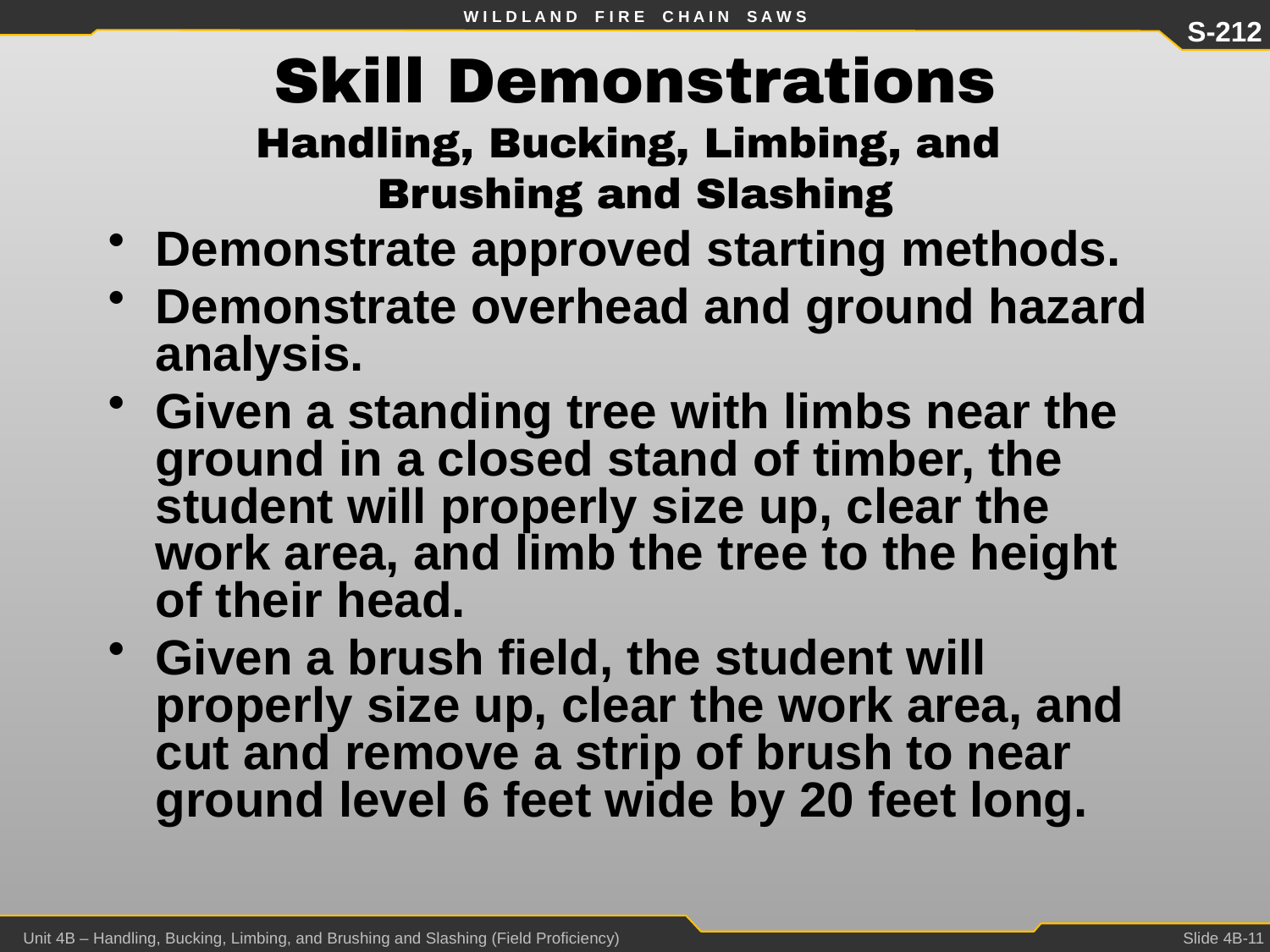

# Skill Demonstrations Handling, Bucking, Limbing, and Brushing and Slashing
Demonstrate approved starting methods.
Demonstrate overhead and ground hazard analysis.
Given a standing tree with limbs near the ground in a closed stand of timber, the student will properly size up, clear the work area, and limb the tree to the height of their head.
Given a brush field, the student will properly size up, clear the work area, and cut and remove a strip of brush to near ground level 6 feet wide by 20 feet long.